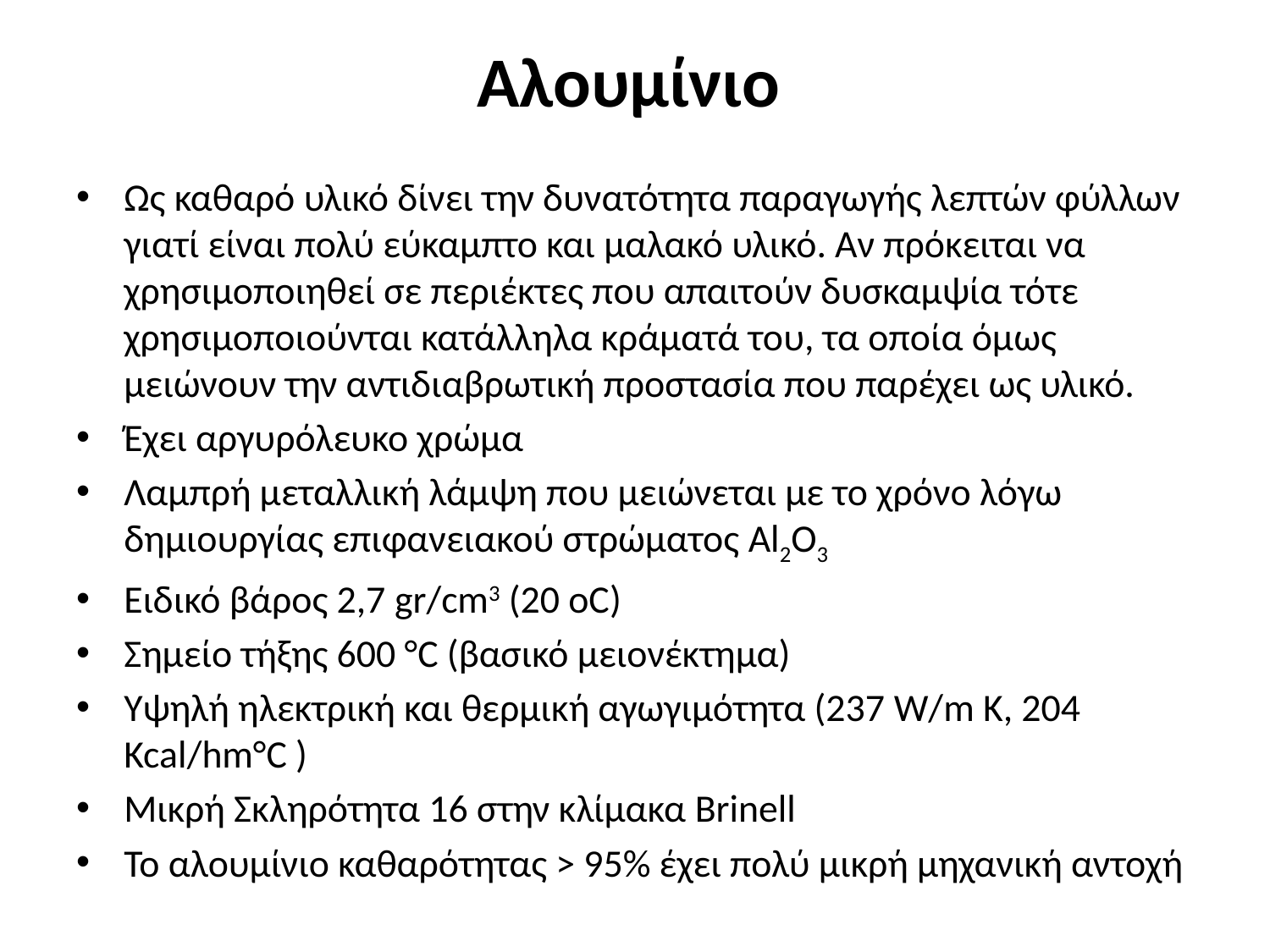

# Αλουμίνιο
Ως καθαρό υλικό δίνει την δυνατότητα παραγωγής λεπτών φύλλων γιατί είναι πολύ εύκαμπτο και μαλακό υλικό. Αν πρόκειται να χρησιμοποιηθεί σε περιέκτες που απαιτούν δυσκαμψία τότε χρησιμοποιούνται κατάλληλα κράματά του, τα οποία όμως μειώνουν την αντιδιαβρωτική προστασία που παρέχει ως υλικό.
Έχει αργυρόλευκο χρώμα
Λαμπρή μεταλλική λάμψη που μειώνεται με το χρόνο λόγω δημιουργίας επιφανειακού στρώματος Al2Ο3
Ειδικό βάρος 2,7 gr/cm3 (20 oC)
Σημείο τήξης 600 °C (βασικό μειονέκτημα)
Υψηλή ηλεκτρική και θερμική αγωγιμότητα (237 W/m K, 204 Kcal/hm°C )
Μικρή Σκληρότητα 16 στην κλίμακα Brinell
Το αλουμίνιο καθαρότητας > 95% έχει πολύ μικρή μηχανική αντοχή